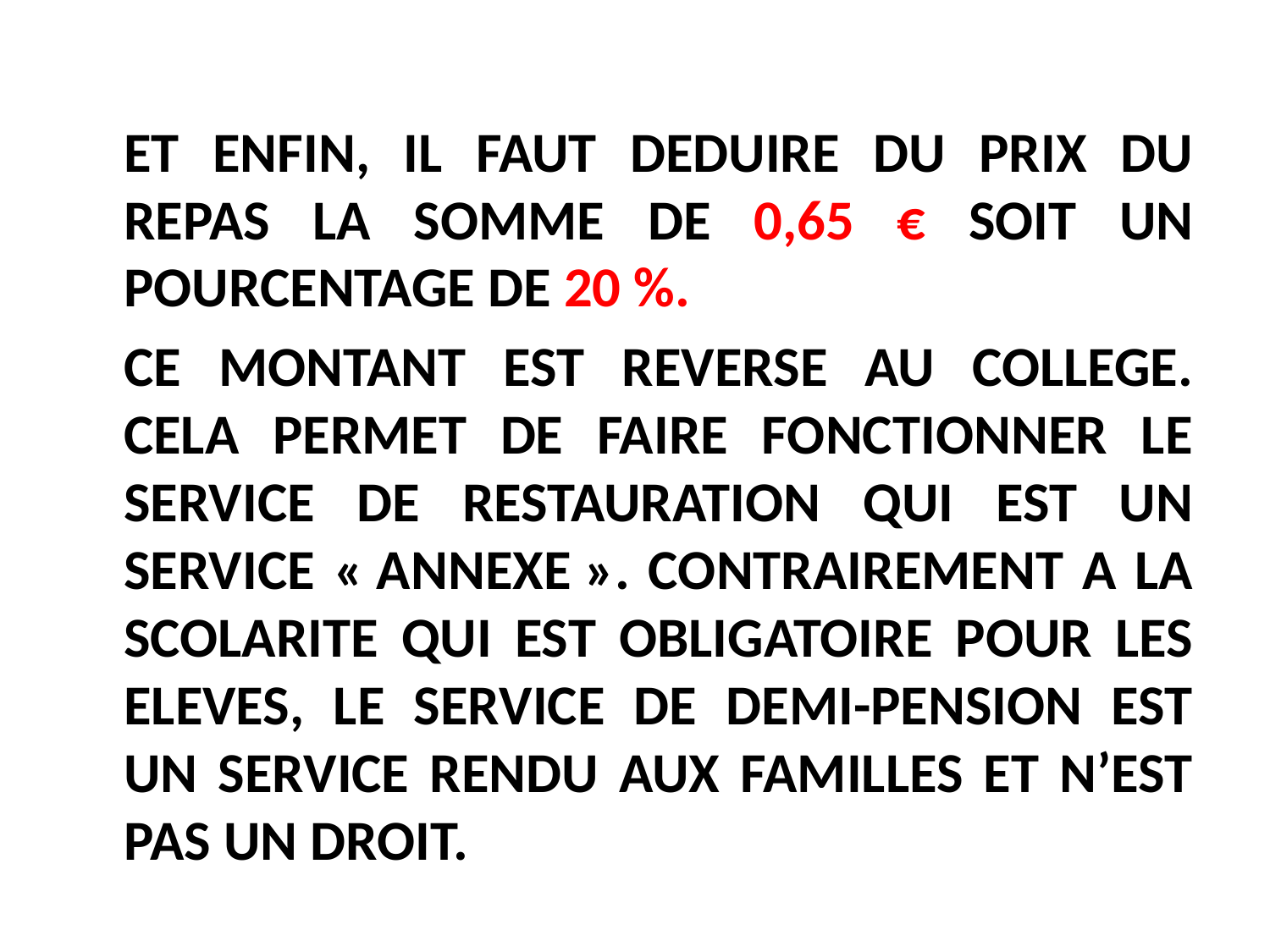

ET ENFIN, IL FAUT DEDUIRE DU PRIX DU REPAS LA SOMME DE 0,65 € SOIT UN POURCENTAGE DE 20 %.
	CE MONTANT EST REVERSE AU COLLEGE. CELA PERMET DE FAIRE FONCTIONNER LE SERVICE DE RESTAURATION QUI EST UN SERVICE « ANNEXE ». CONTRAIREMENT A LA SCOLARITE QUI EST OBLIGATOIRE POUR LES ELEVES, LE SERVICE DE DEMI-PENSION EST UN SERVICE RENDU AUX FAMILLES ET N’EST PAS UN DROIT.